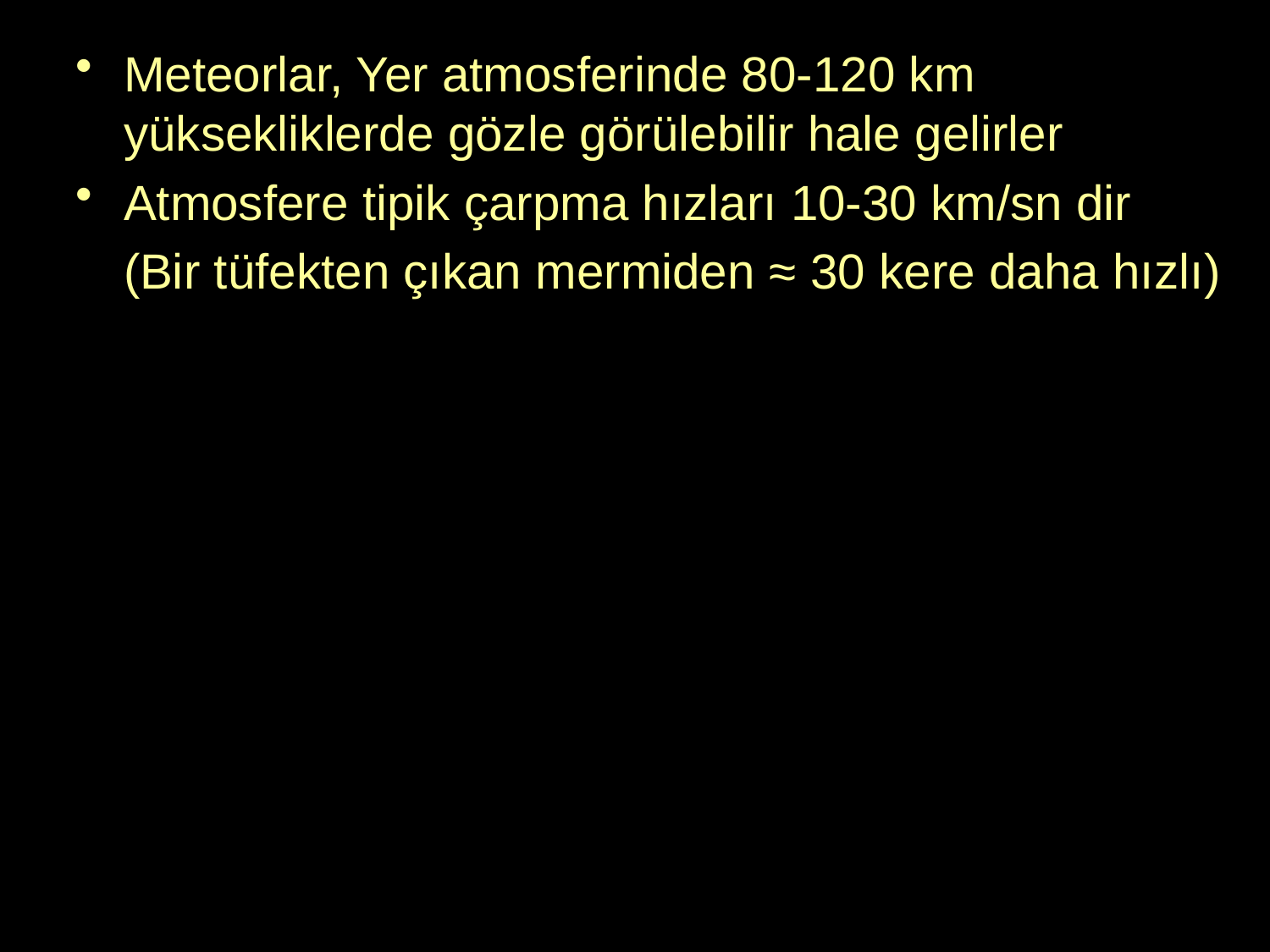

Meteorlar, Yer atmosferinde 80-120 km yüksekliklerde gözle görülebilir hale gelirler
Atmosfere tipik çarpma hızları 10-30 km/sn dir
	(Bir tüfekten çıkan mermiden ≈ 30 kere daha hızlı)